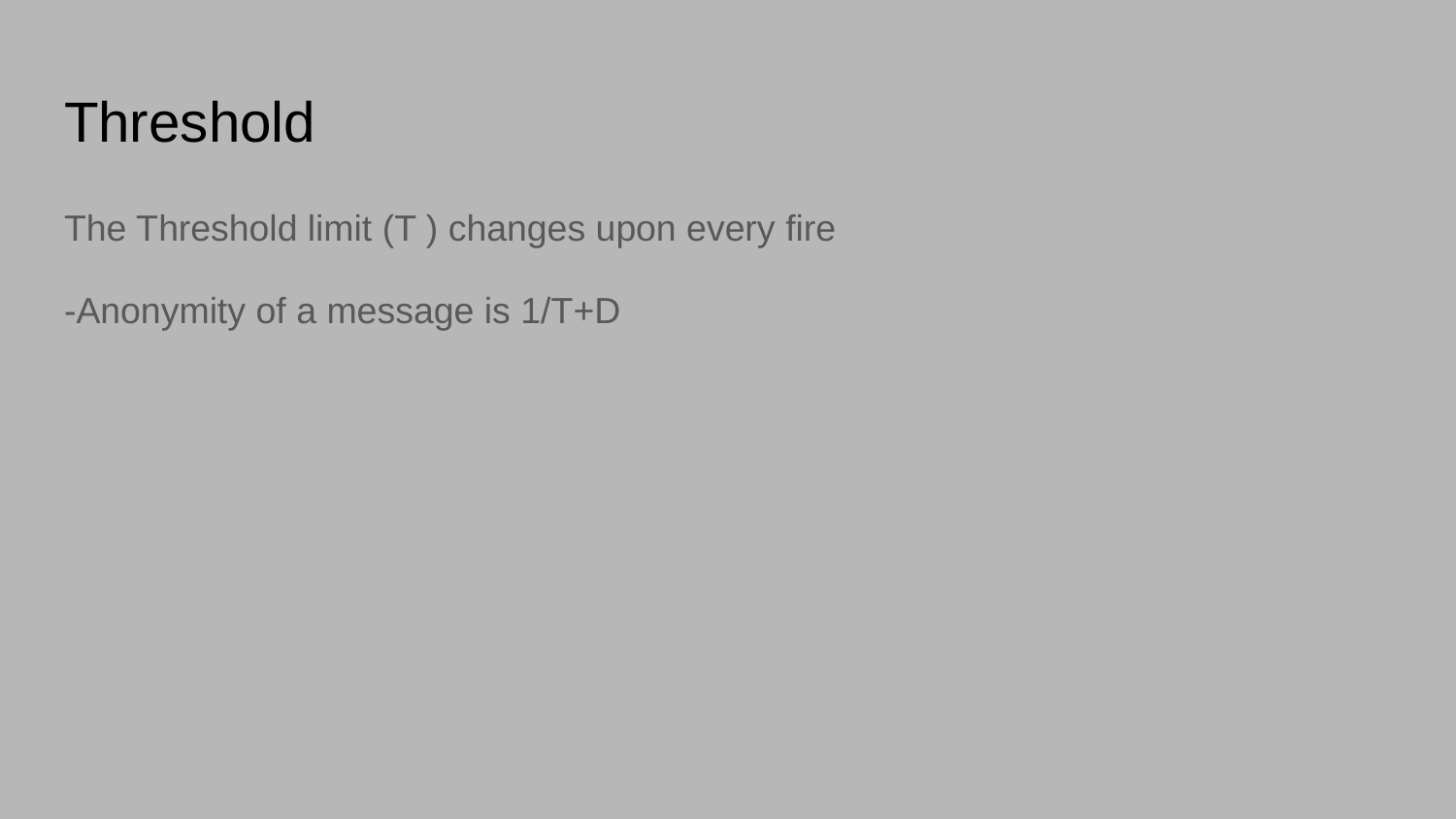

# Threshold
The Threshold limit (T ) changes upon every fire
-Anonymity of a message is 1/T+D